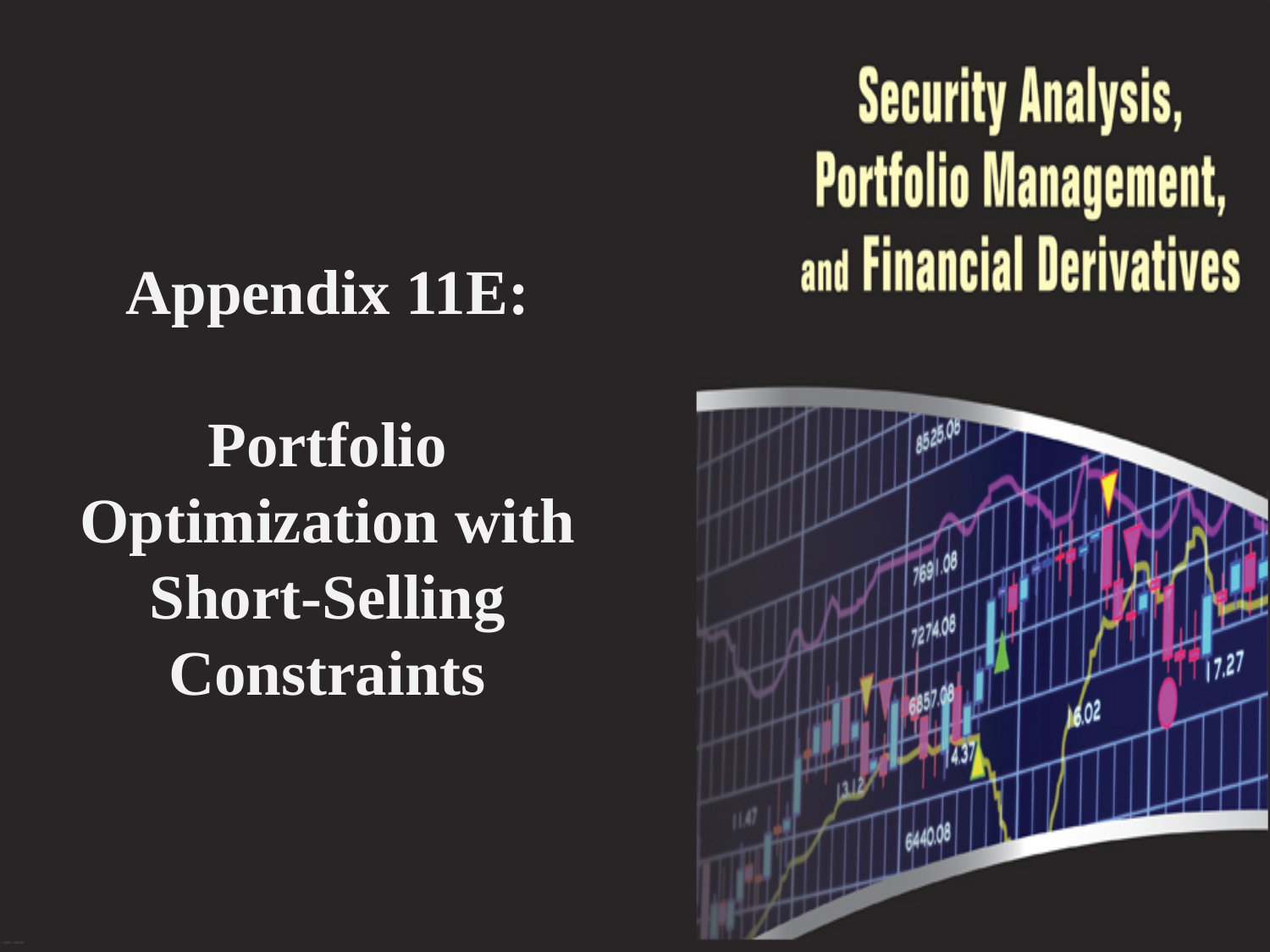

# Appendix 11E: Portfolio Optimization with Short-Selling Constraints